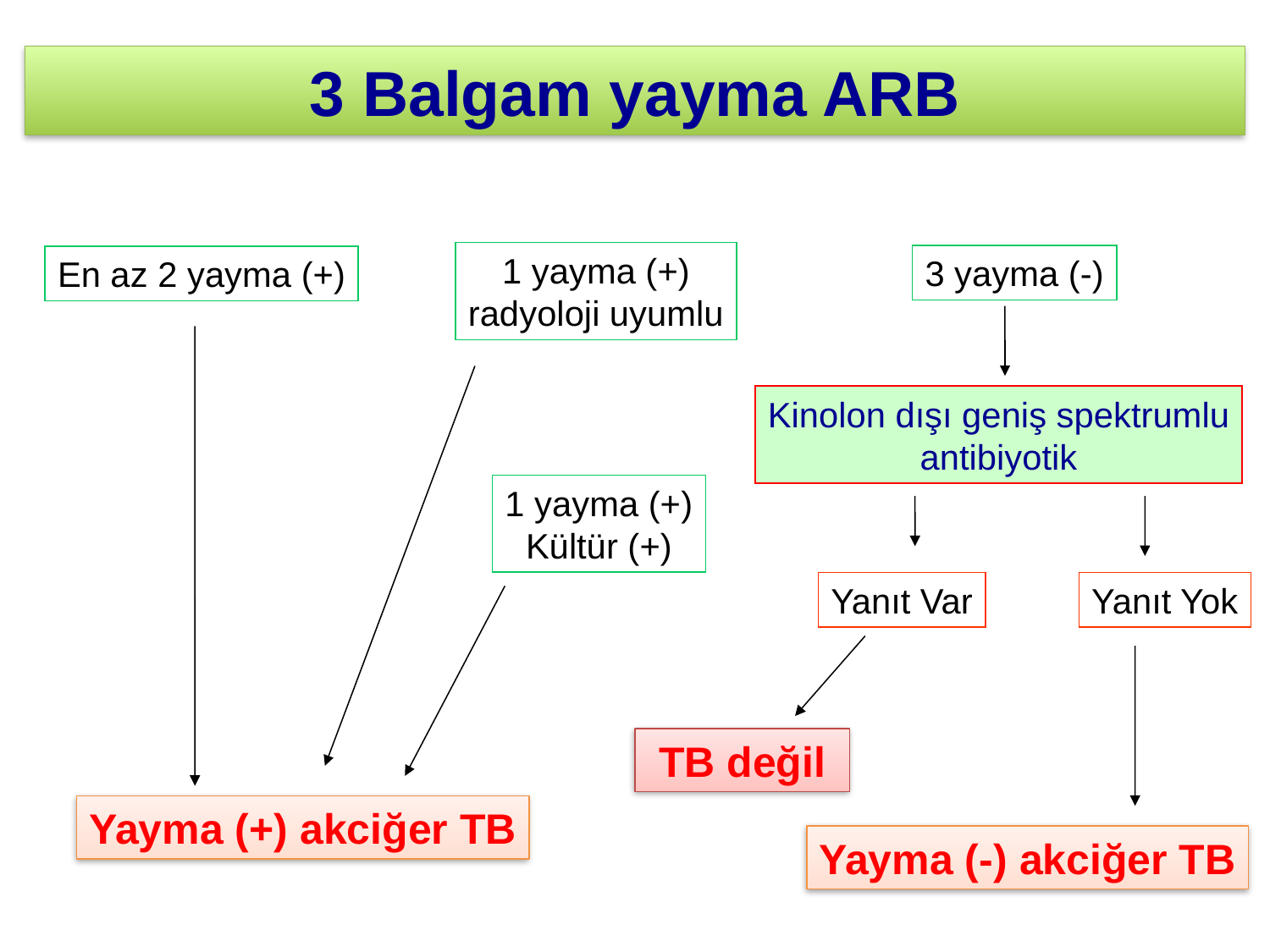

3 Balgam yayma ARB
1 yayma (+)
radyoloji uyumlu
3 yayma (-)
En az 2 yayma (+)

Kinolon dışı geniş spektrumlu
antibiyotik
1 yayma (+)
Kültür (+)

Yanıt Var
Yanıt Yok

TB değil
Yayma (+) akciğer TB
Yayma (-) akciğer TB